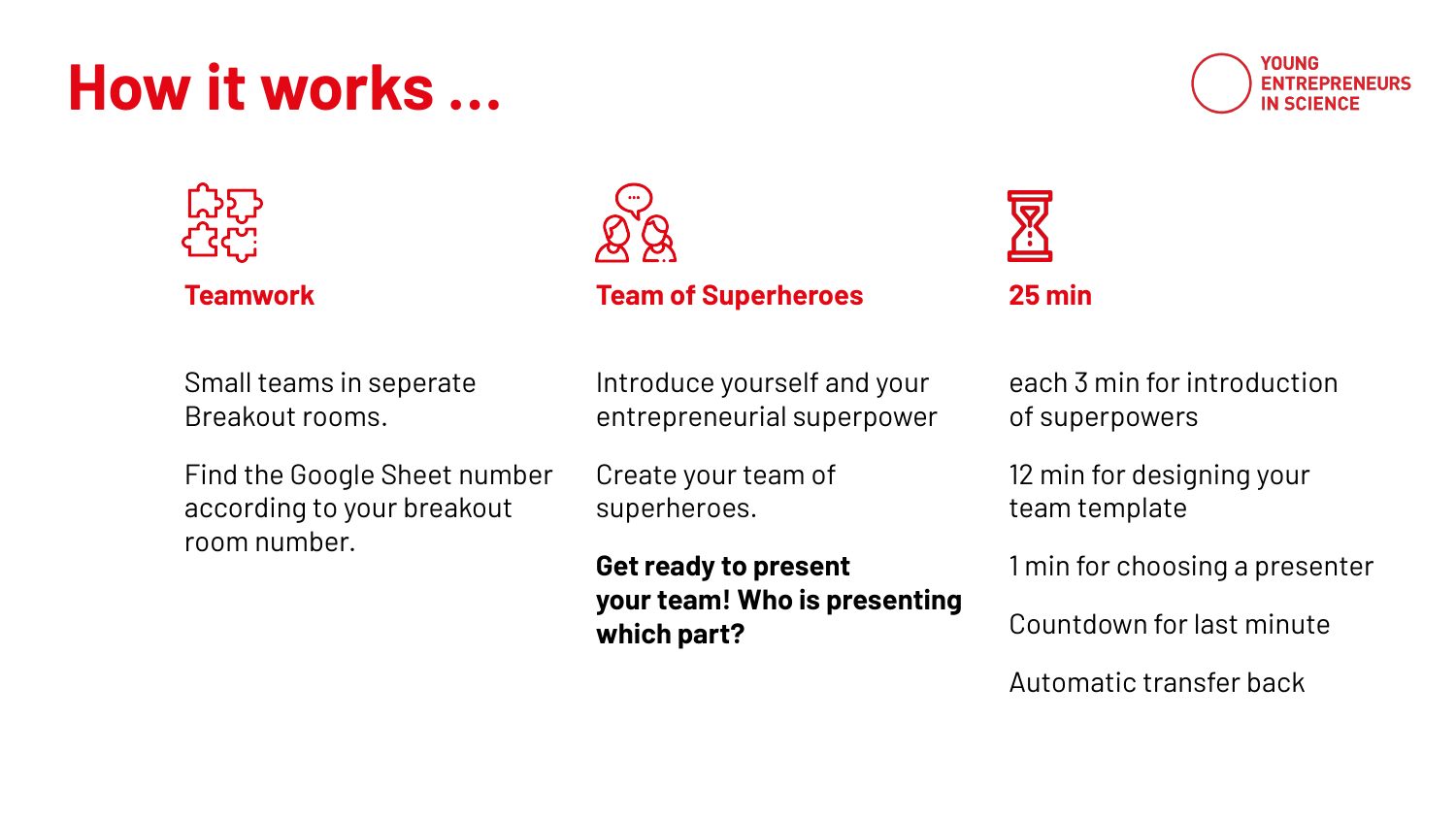

Teamwork
Team of Superheroes
25 min
Small teams in seperate Breakout rooms.
Find the Google Sheet number according to your breakout room number.
Introduce yourself and your entrepreneurial superpower
Create your team of superheroes.
Get ready to present
your team! Who is presenting which part?

each 3 min for introduction
of superpowers
12 min for designing your
team template
1 min for choosing a presenter
Countdown for last minute
Automatic transfer back